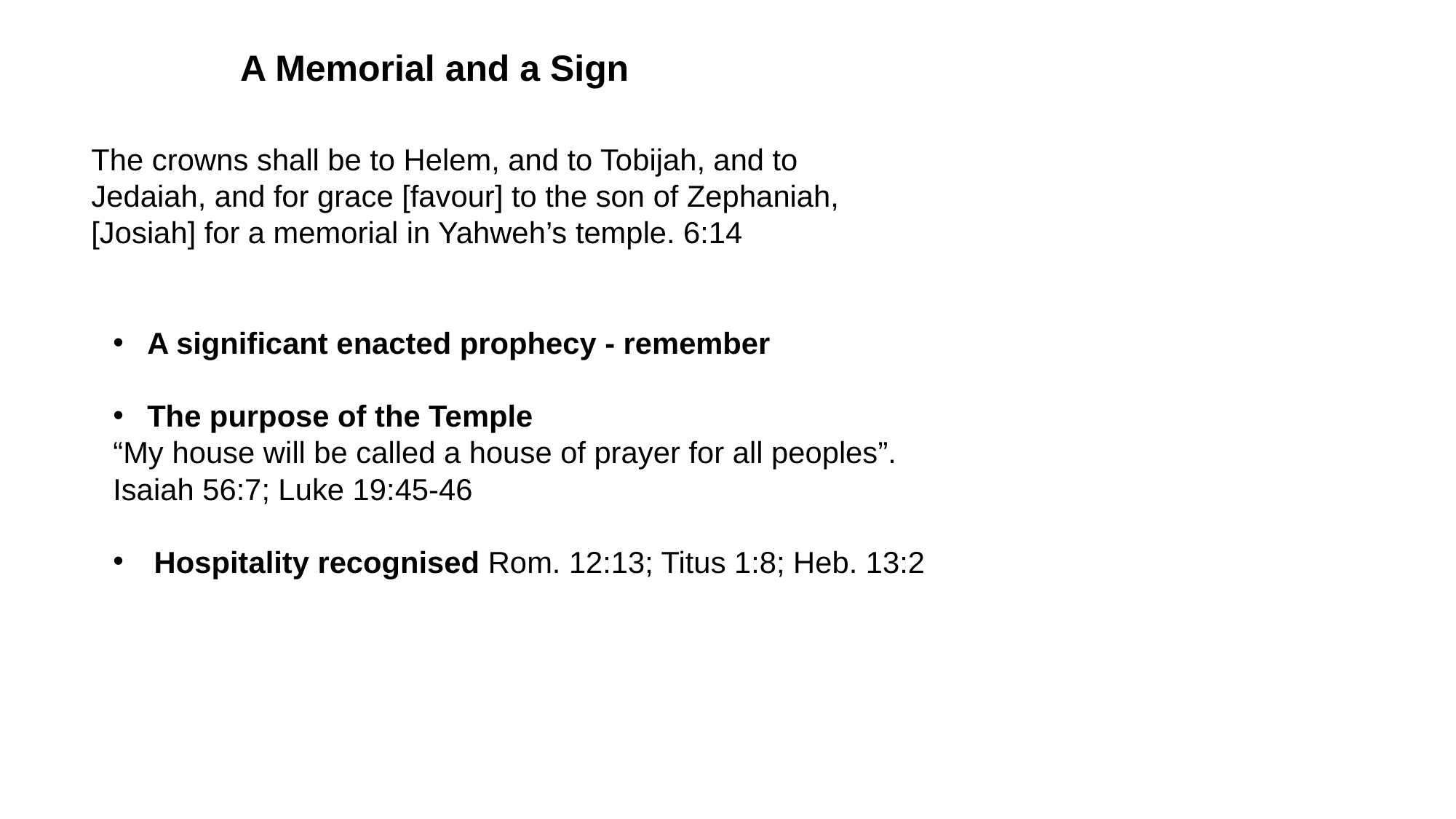

A Memorial and a Sign
The crowns shall be to Helem, and to Tobijah, and to Jedaiah, and for grace [favour] to the son of Zephaniah, [Josiah] for a memorial in Yahweh’s temple. 6:14
A significant enacted prophecy - remember

The purpose of the Temple
“My house will be called a house of prayer for all peoples”.
Isaiah 56:7; Luke 19:45-46

Hospitality recognised Rom. 12:13; Titus 1:8; Heb. 13:2